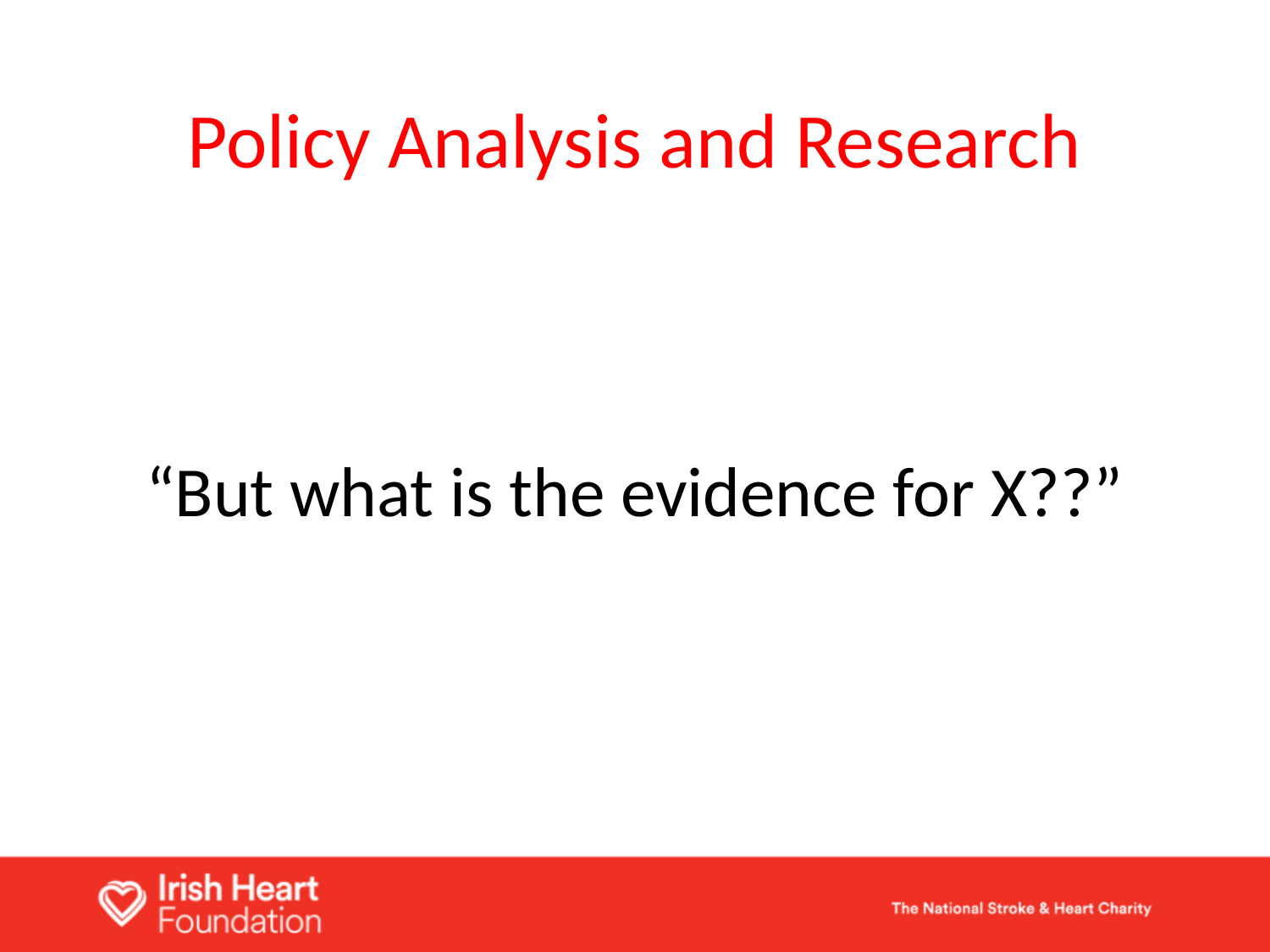

# Policy Analysis and Research

“But what is the evidence for X??”